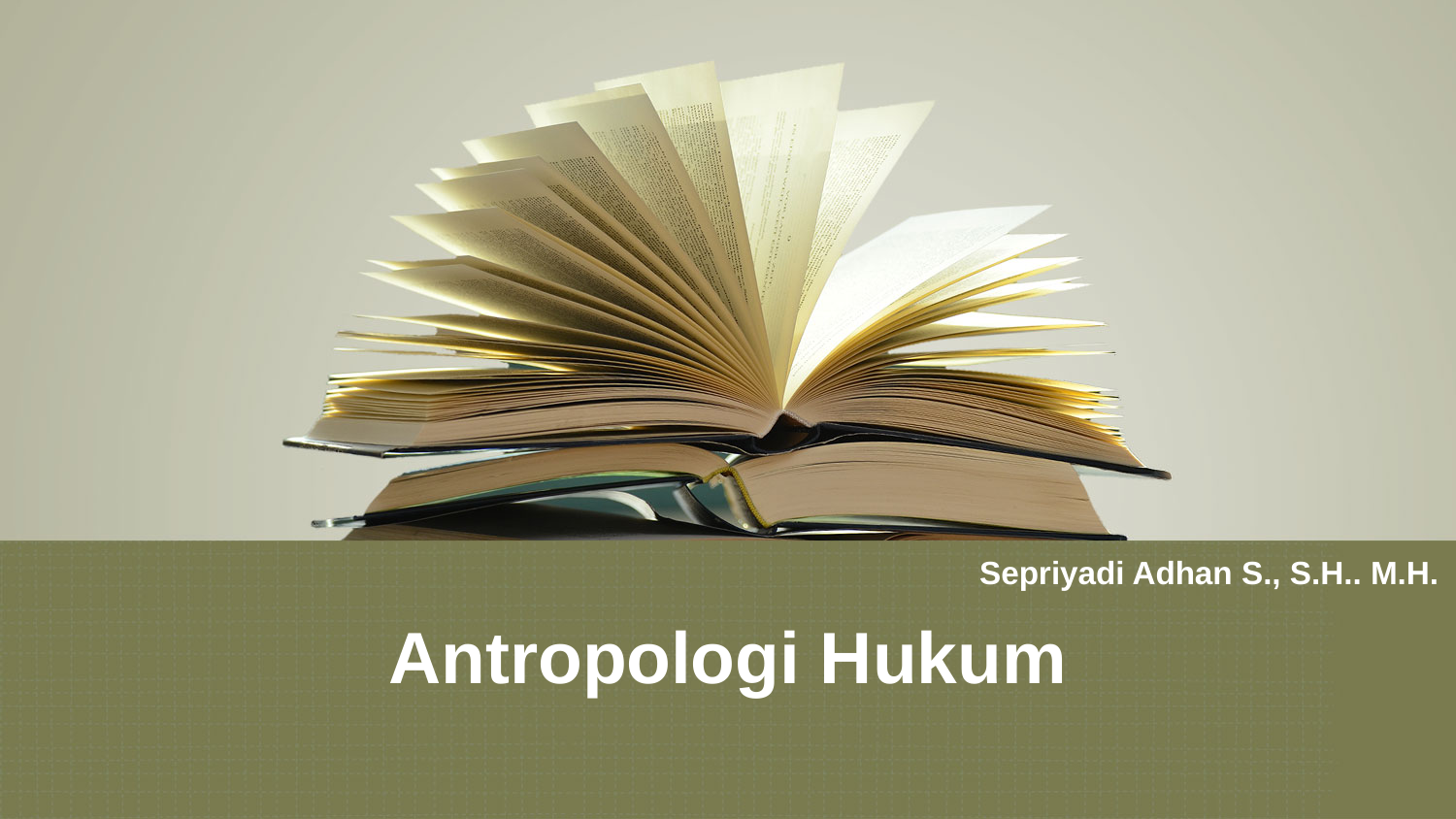

Sepriyadi Adhan S., S.H.. M.H.
Antropologi Hukum